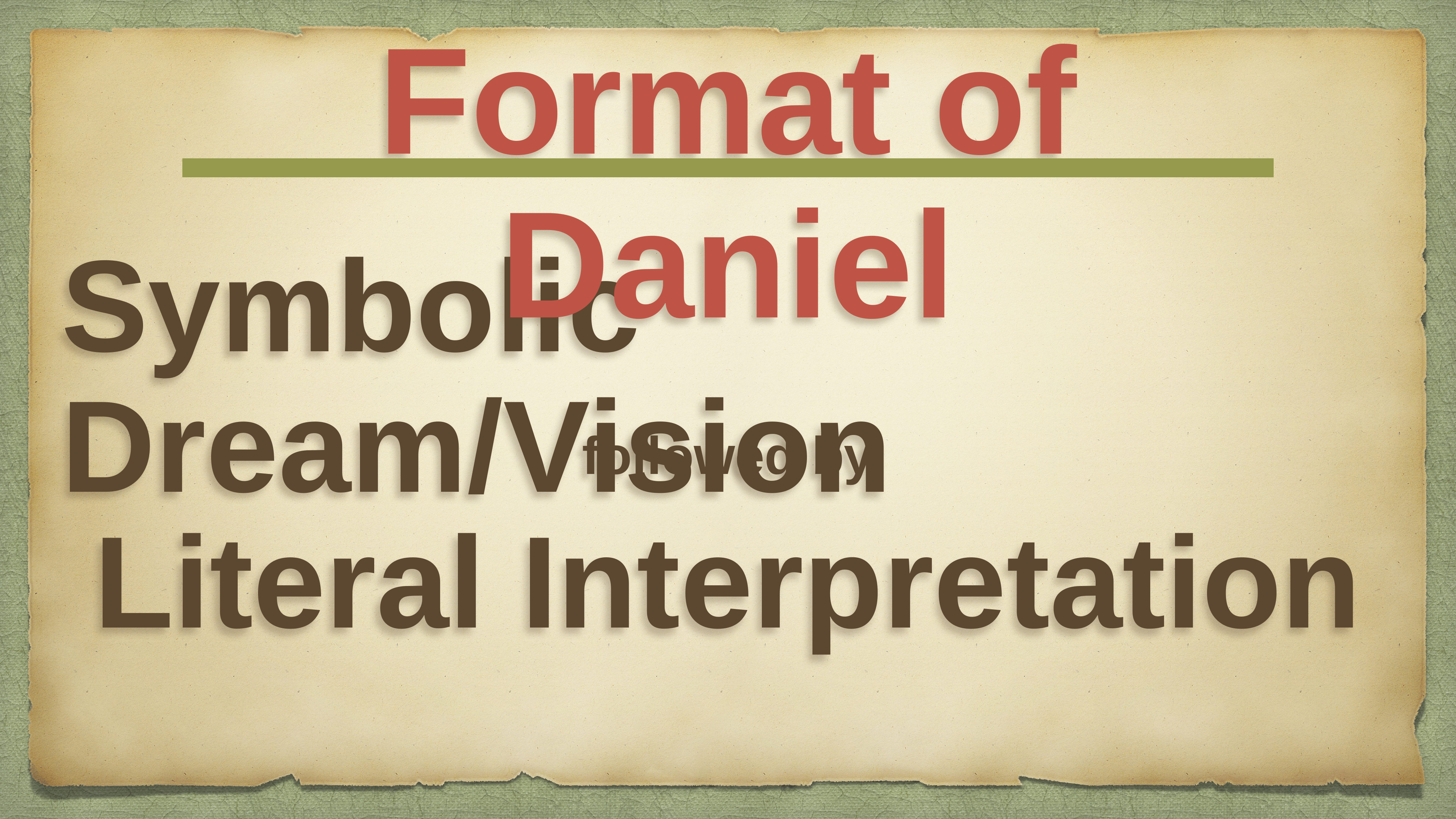

Format of Daniel

Symbolic Dream/Vision
followed by
Literal Interpretation